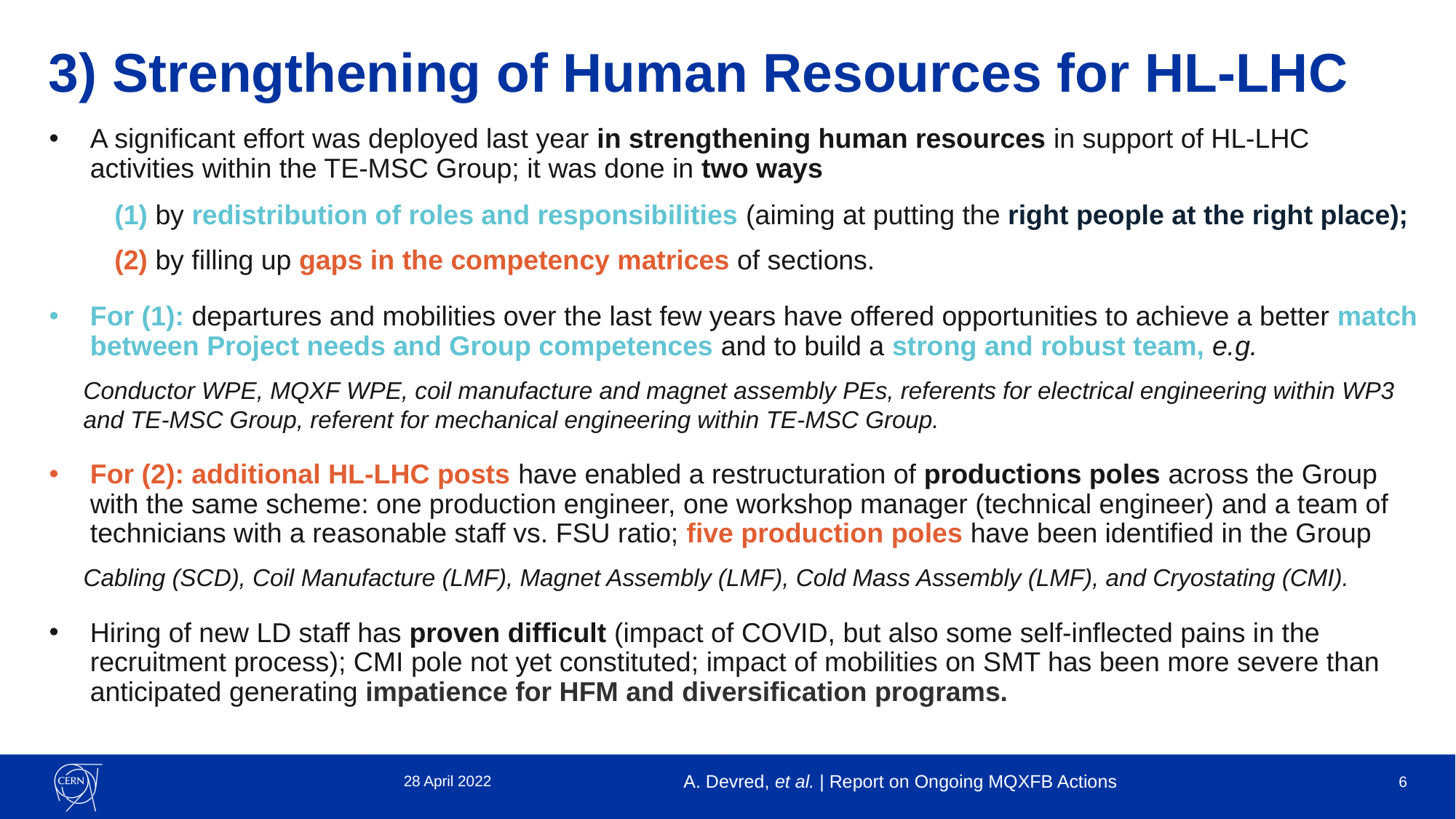

# 3) Strengthening of Human Resources for HL-LHC
A significant effort was deployed last year in strengthening human resources in support of HL-LHC activities within the TE-MSC Group; it was done in two ways
(1) by redistribution of roles and responsibilities (aiming at putting the right people at the right place);
(2) by filling up gaps in the competency matrices of sections.
For (1): departures and mobilities over the last few years have offered opportunities to achieve a better match between Project needs and Group competences and to build a strong and robust team, e.g.
Conductor WPE, MQXF WPE, coil manufacture and magnet assembly PEs, referents for electrical engineering within WP3 and TE-MSC Group, referent for mechanical engineering within TE-MSC Group.
For (2): additional HL-LHC posts have enabled a restructuration of productions poles across the Group with the same scheme: one production engineer, one workshop manager (technical engineer) and a team of technicians with a reasonable staff vs. FSU ratio; five production poles have been identified in the Group
Cabling (SCD), Coil Manufacture (LMF), Magnet Assembly (LMF), Cold Mass Assembly (LMF), and Cryostating (CMI).
Hiring of new LD staff has proven difficult (impact of COVID, but also some self-inflected pains in the recruitment process); CMI pole not yet constituted; impact of mobilities on SMT has been more severe than anticipated generating impatience for HFM and diversification programs.
28 April 2022
A. Devred, et al. | Report on Ongoing MQXFB Actions
6